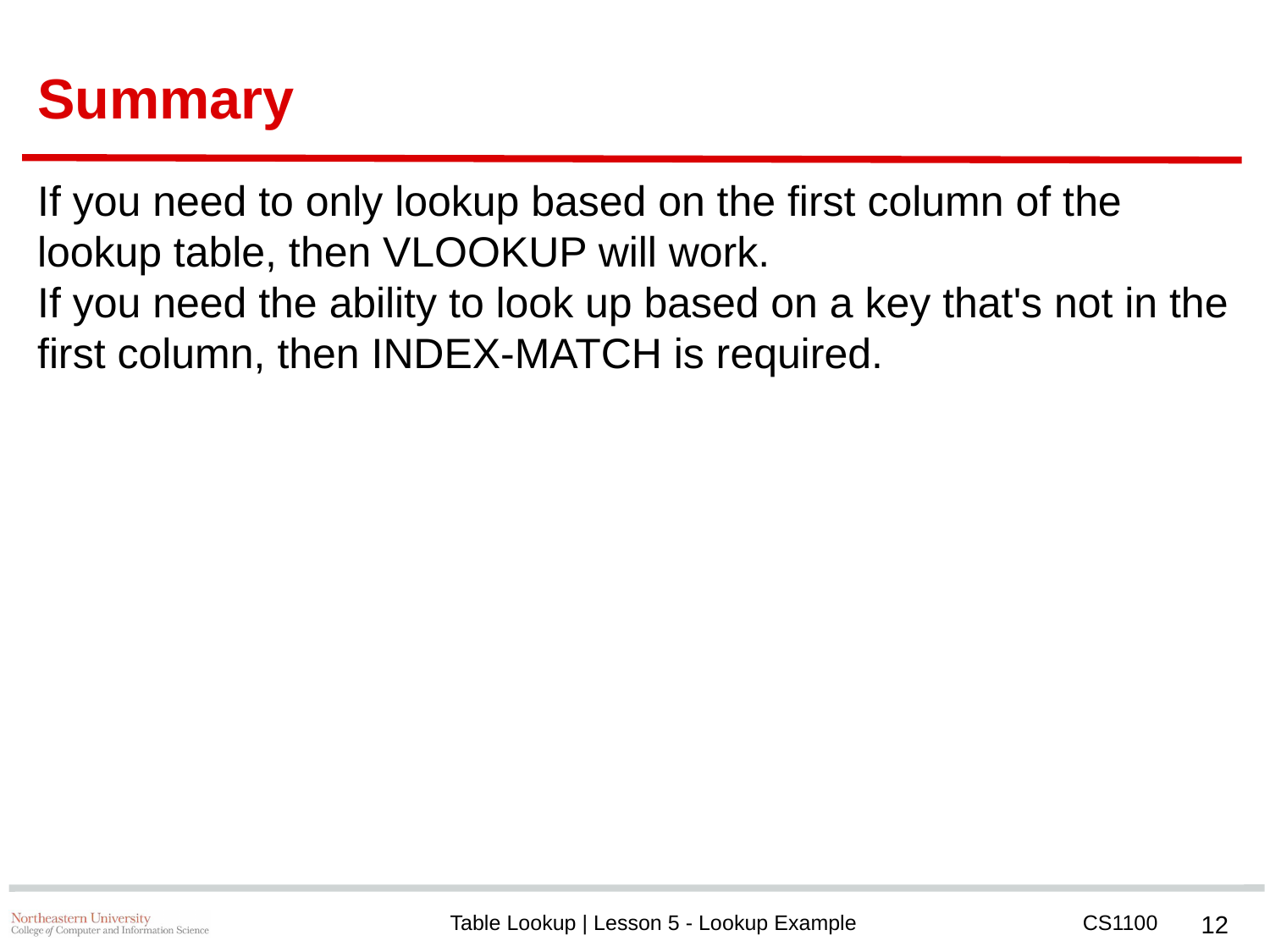

# Summary
If you need to only lookup based on the first column of the lookup table, then VLOOKUP will work.
If you need the ability to look up based on a key that's not in the first column, then INDEX-MATCH is required.
12